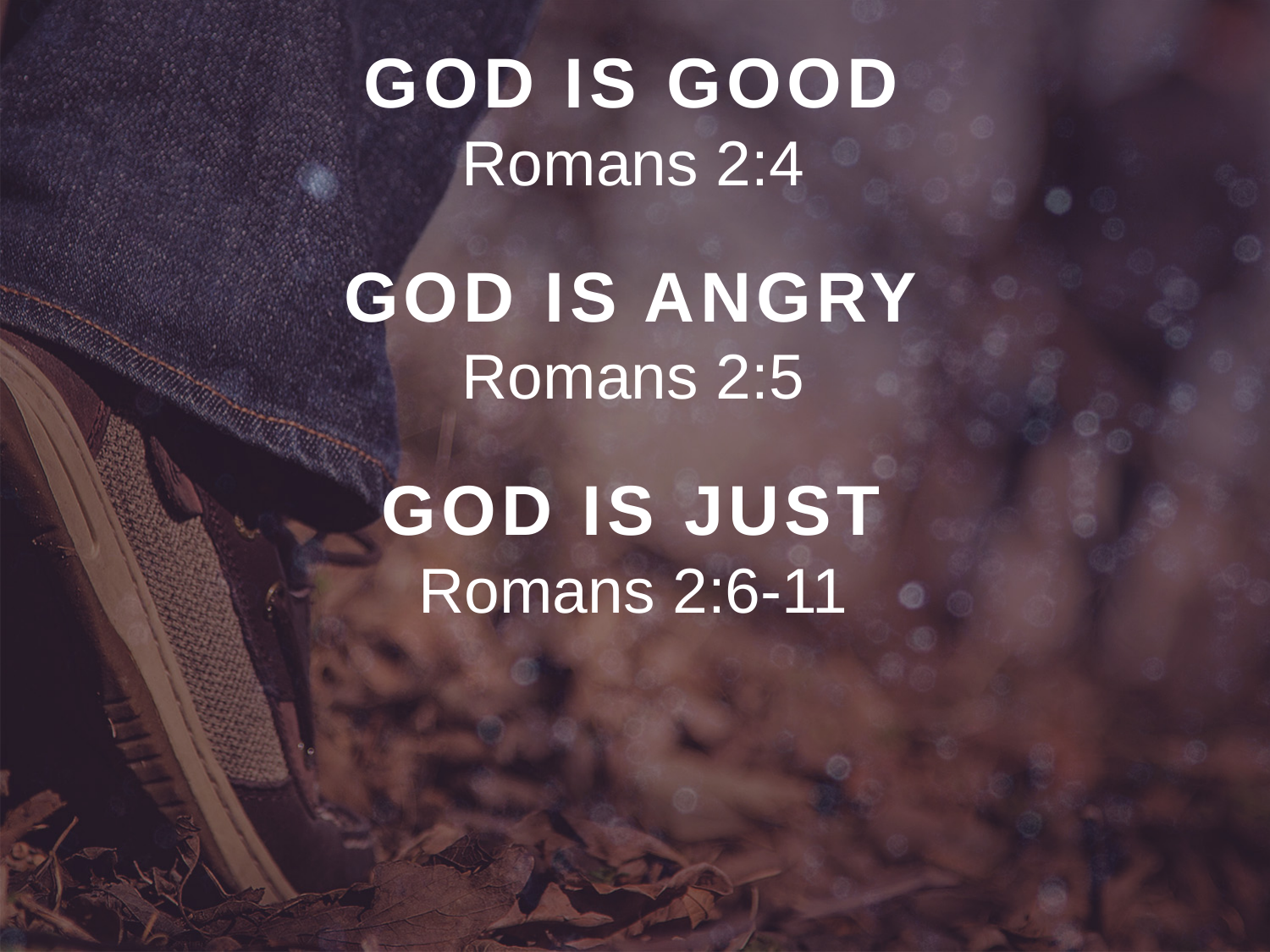

GOD IS GOOD
Romans 2:4
GOD IS ANGRY
Romans 2:5
GOD IS JUST
Romans 2:6-11
#